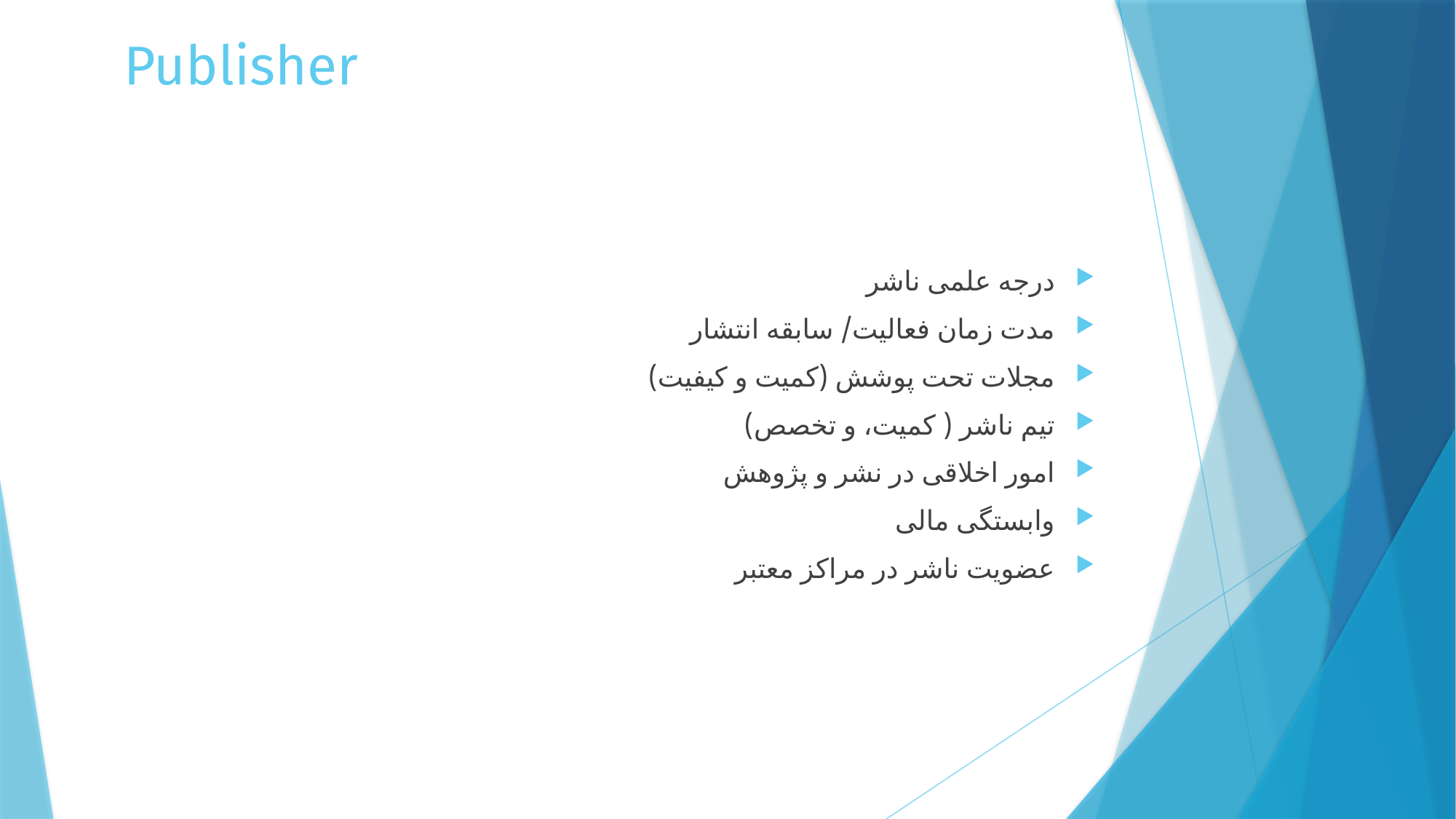

# Publisher
درجه علمی ناشر
مدت زمان فعالیت/ سابقه انتشار
مجلات تحت پوشش (کمیت و کیفیت)
تیم ناشر ( کمیت، و تخصص)
امور اخلاقی در نشر و پژوهش
وابستگی مالی
عضویت ناشر در مراکز معتبر